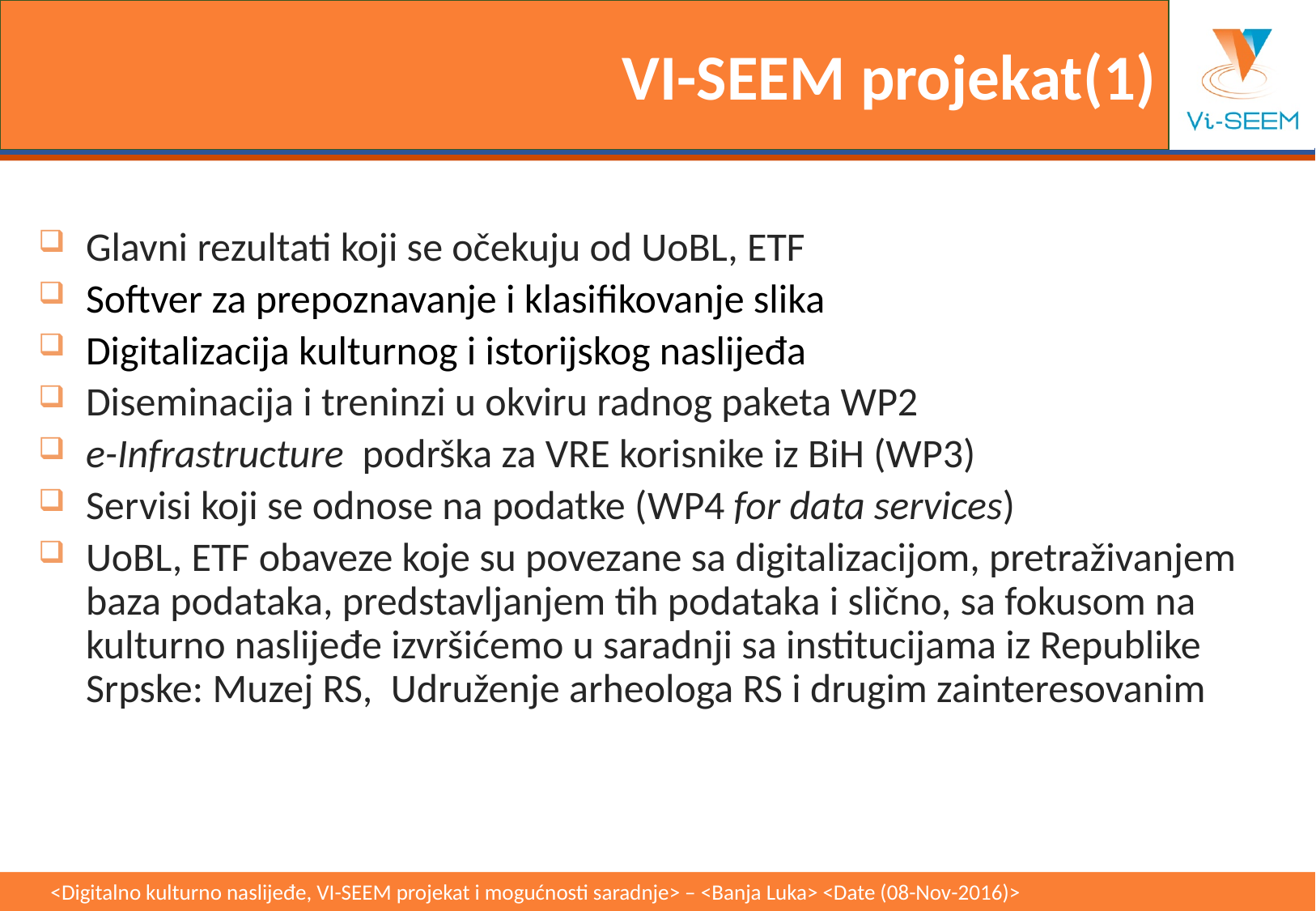

# VI-SEEM projekat(1)
Glavni rezultati koji se očekuju od UoBL, ETF
Softver za prepoznavanje i klasifikovanje slika
Digitalizacija kulturnog i istorijskog naslijeđa
Diseminacija i treninzi u okviru radnog paketa WP2
e-Infrastructure  podrška za VRE korisnike iz BiH (WP3)
Servisi koji se odnose na podatke (WP4 for data services)
UoBL, ETF obaveze koje su povezane sa digitalizacijom, pretraživanjem baza podataka, predstavljanjem tih podataka i slično, sa fokusom na kulturno naslijeđe izvršićemo u saradnji sa institucijama iz Republike Srpske: Muzej RS,  Udruženje arheologa RS i drugim zainteresovanim

<Digitalno kulturno naslijeđe, VI-SEEM projekat i mogućnosti saradnje> – <Banja Luka> <Date (08-Nov-2016)>					12